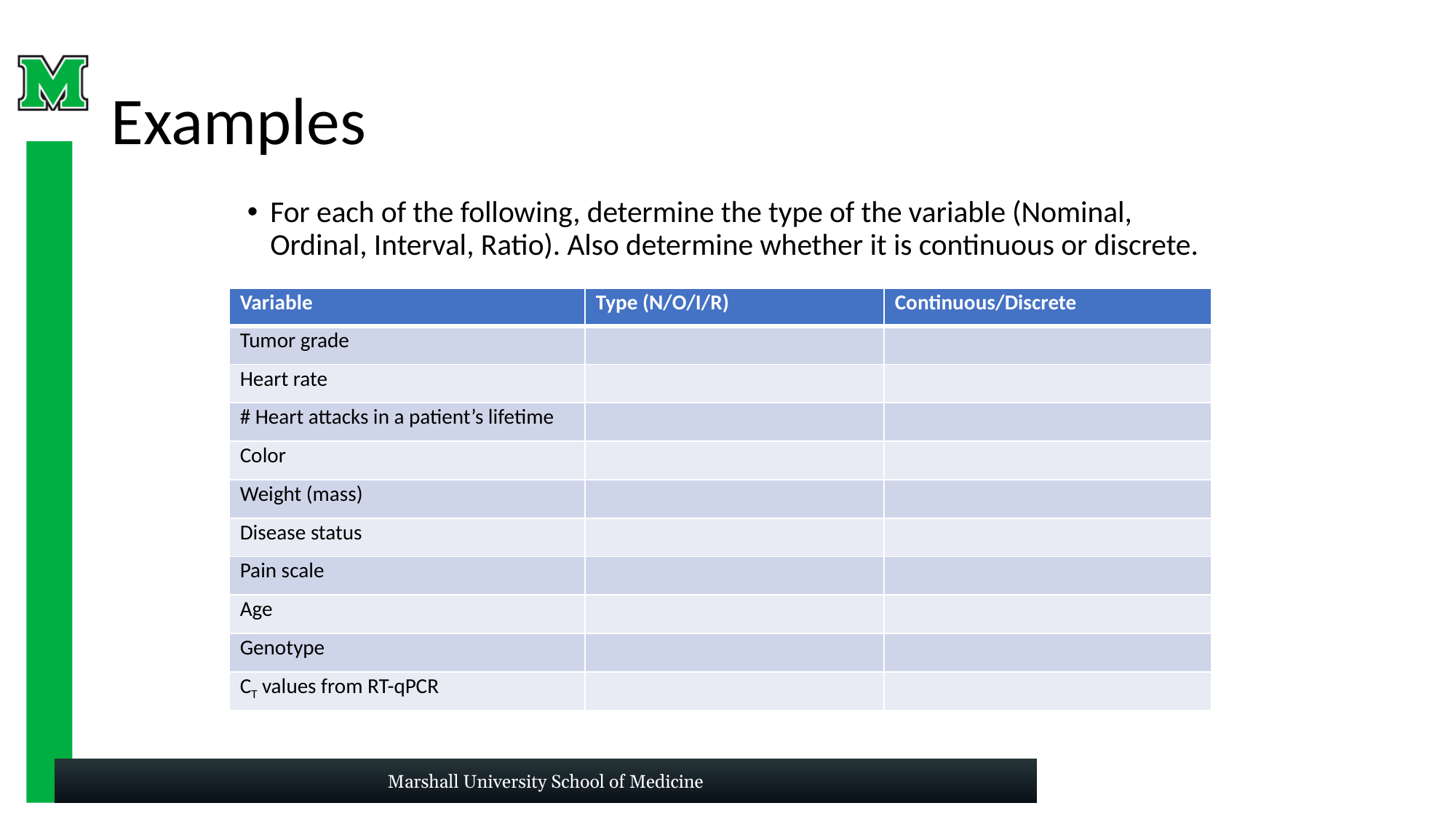

# Examples
For each of the following, determine the type of the variable (Nominal, Ordinal, Interval, Ratio). Also determine whether it is continuous or discrete.
| Variable | Type (N/O/I/R) | Continuous/Discrete |
| --- | --- | --- |
| Tumor grade |  |  |
| Heart rate |  |  |
| # Heart attacks in a patient’s lifetime |  |  |
| Color |  |  |
| Weight (mass) |  |  |
| Disease status |  |  |
| Pain scale |  |  |
| Age |  |  |
| Genotype |  |  |
| CT values from RT-qPCR |  |  |
Marshall University School of Medicine